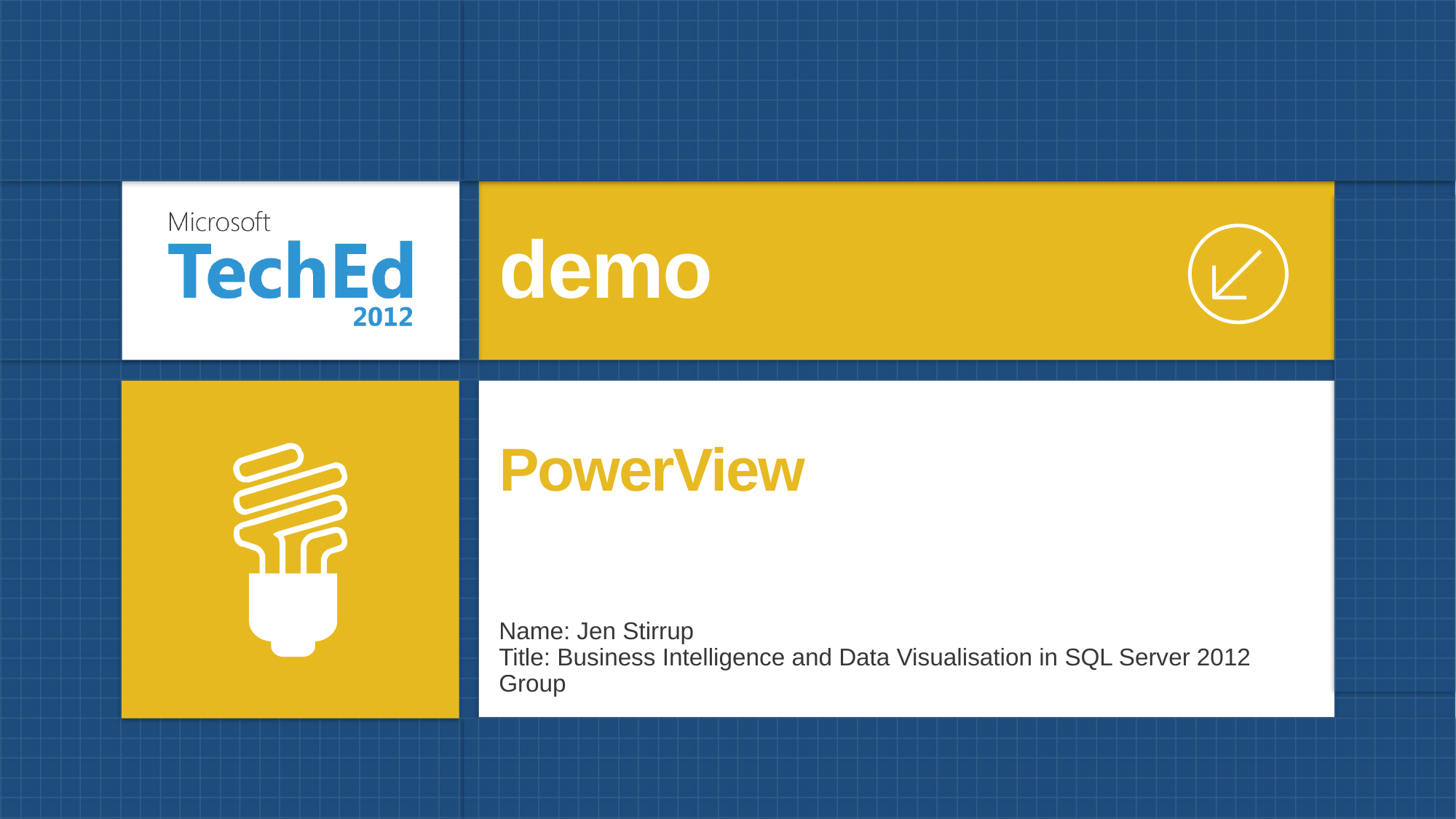

demo
# PowerView
Name: Jen Stirrup
Title: Business Intelligence and Data Visualisation in SQL Server 2012
Group